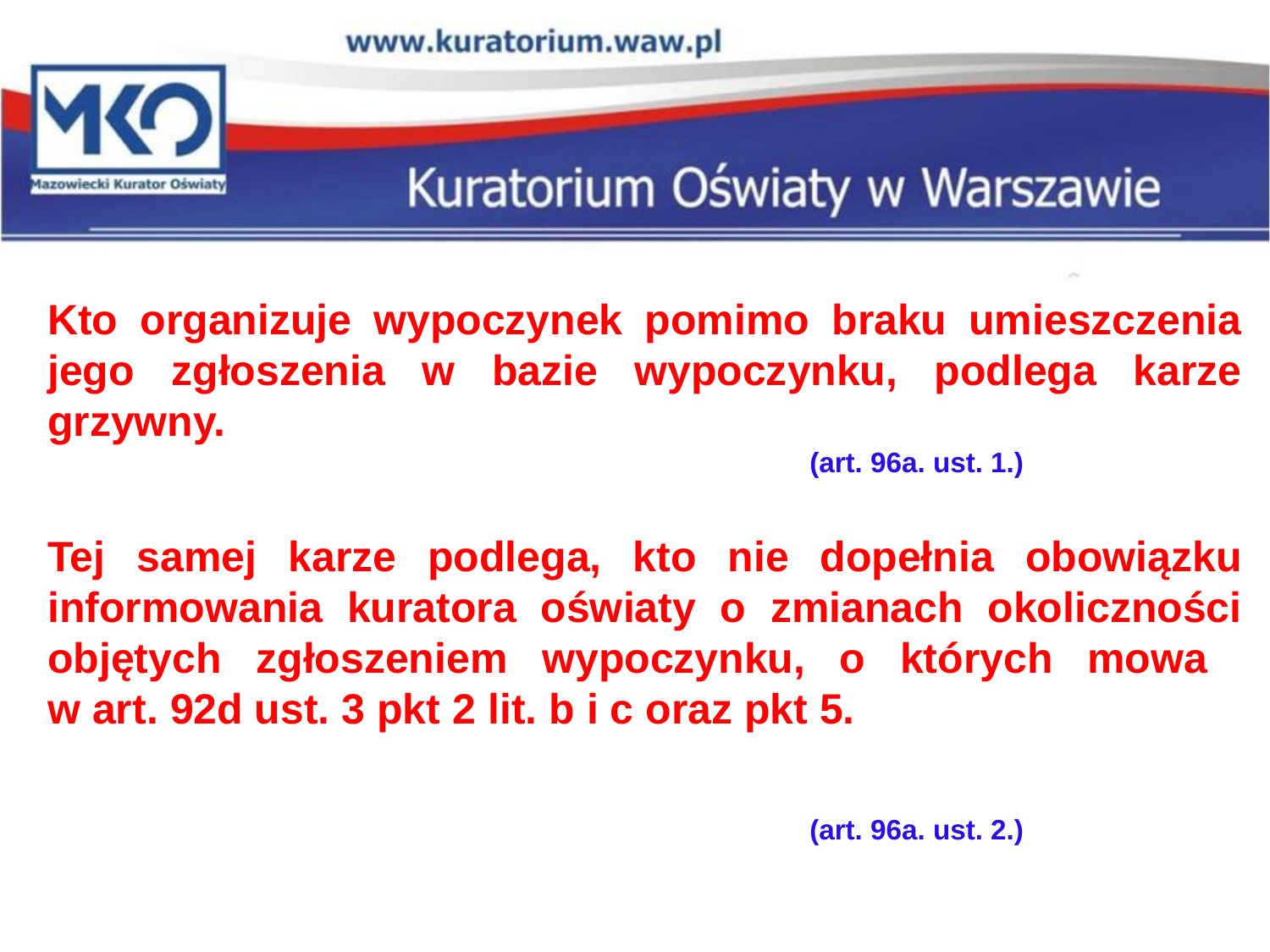

Kto organizuje wypoczynek pomimo braku umieszczenia jego zgłoszenia w bazie wypoczynku, podlega karze grzywny.
						(art. 96a. ust. 1.)

Tej samej karze podlega, kto nie dopełnia obowiązku informowania kuratora oświaty o zmianach okoliczności objętych zgłoszeniem wypoczynku, o których mowa
w art. 92d ust. 3 pkt 2 lit. b i c oraz pkt 5.

						(art. 96a. ust. 2.)